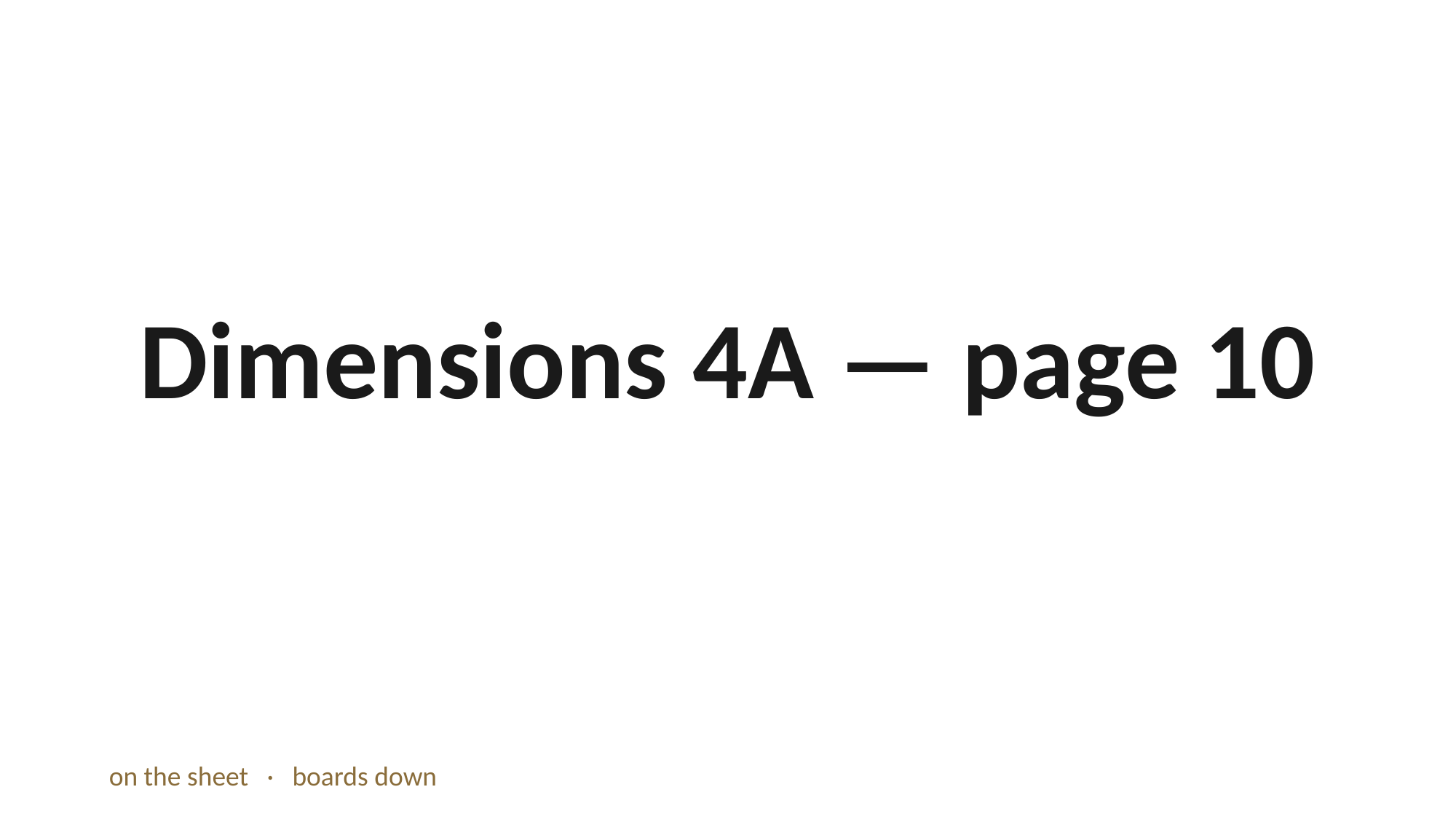

Dimensions 4A — page 10
on the sheet   ·   boards down